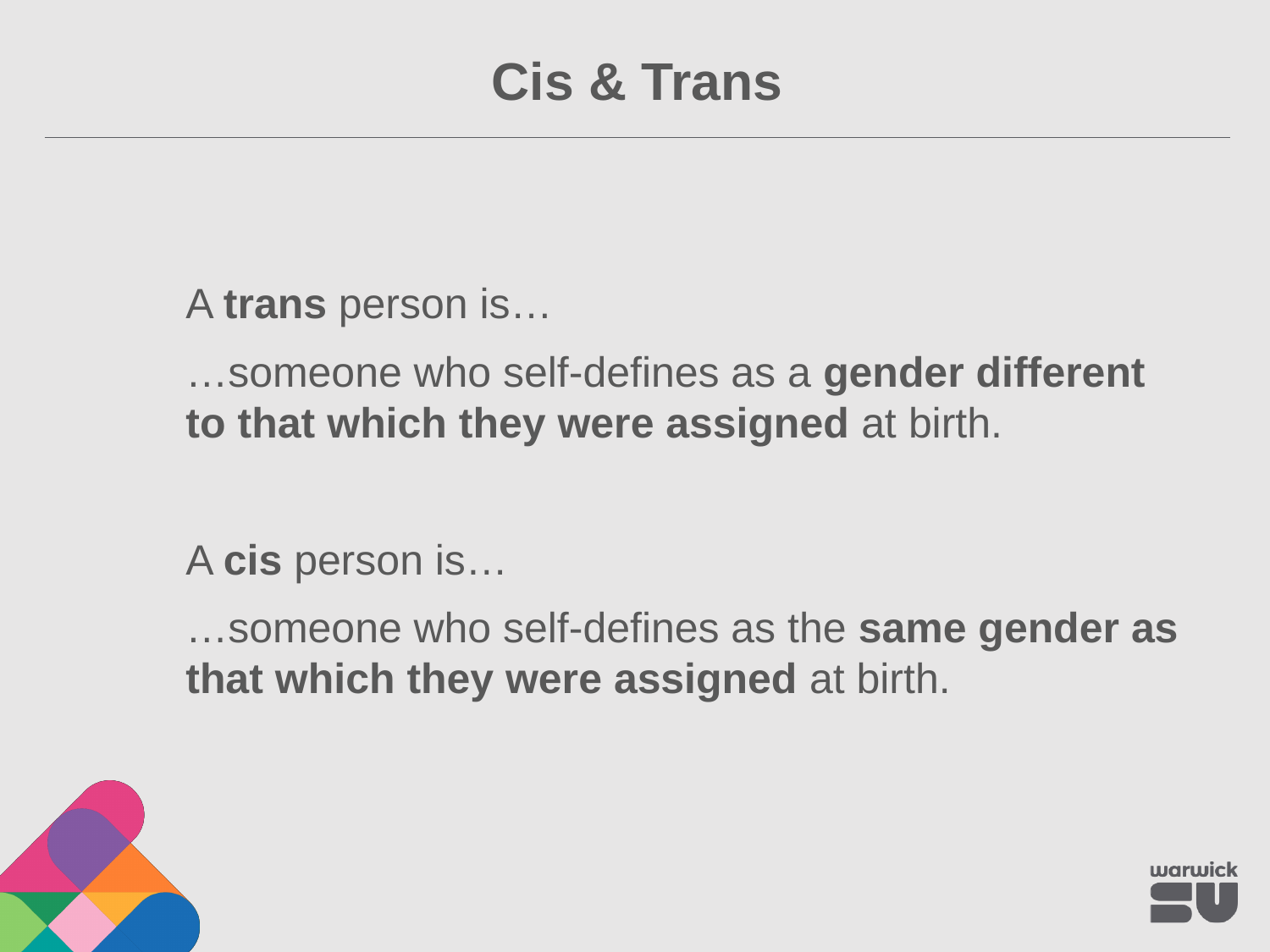

Cis & Trans

A trans person is…
…someone who self-defines as a gender different to that which they were assigned at birth.

A cis person is…
…someone who self-defines as the same gender as that which they were assigned at birth.